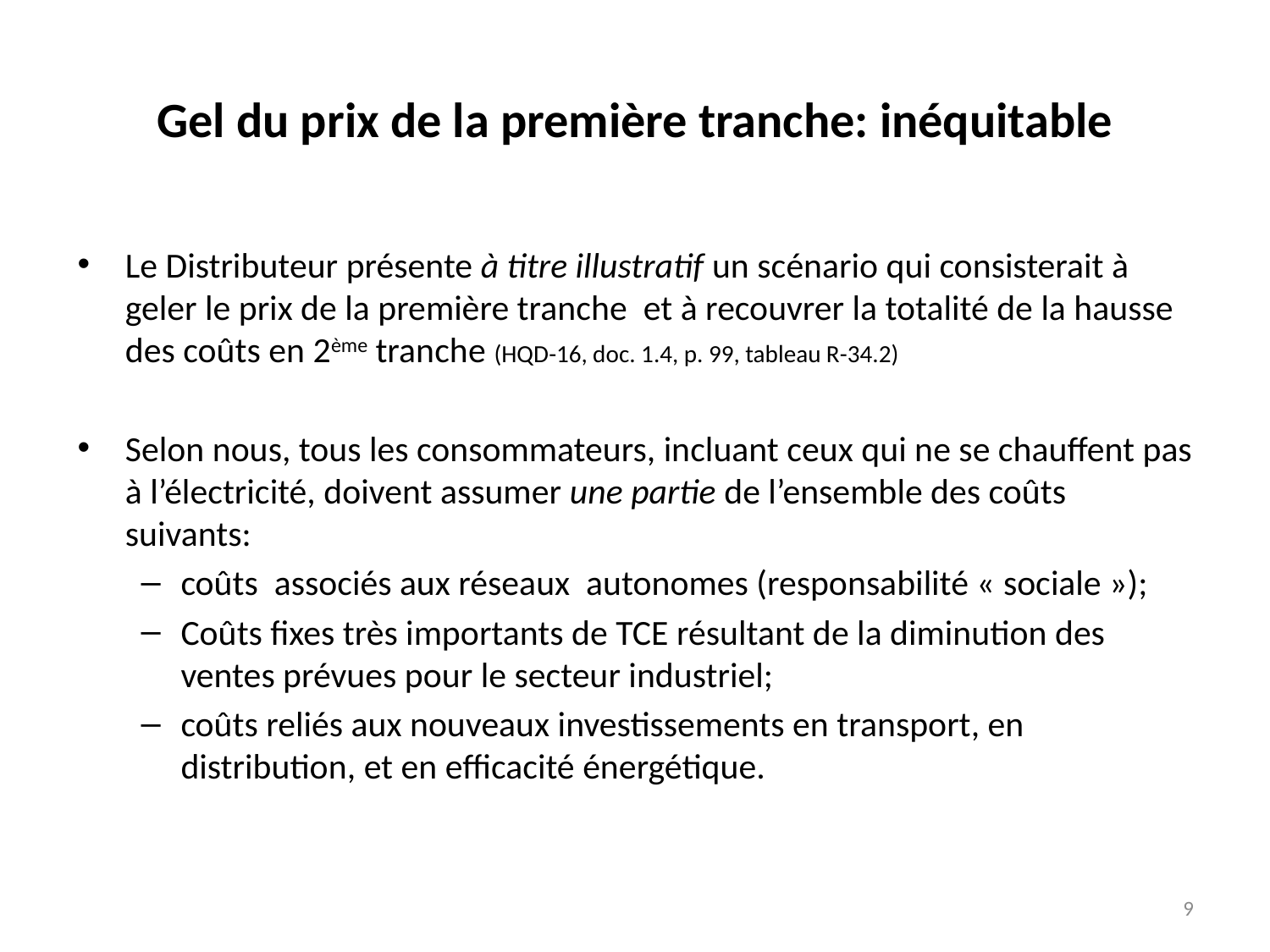

# Gel du prix de la première tranche: inéquitable
Le Distributeur présente à titre illustratif un scénario qui consisterait à geler le prix de la première tranche  et à recouvrer la totalité de la hausse des coûts en 2ème tranche (HQD-16, doc. 1.4, p. 99, tableau R-34.2)

Selon nous, tous les consommateurs, incluant ceux qui ne se chauffent pas à l’électricité, doivent assumer une partie de l’ensemble des coûts suivants:
coûts  associés aux réseaux  autonomes (responsabilité « sociale »);
Coûts fixes très importants de TCE résultant de la diminution des ventes prévues pour le secteur industriel;
coûts reliés aux nouveaux investissements en transport, en distribution, et en efficacité énergétique.
9